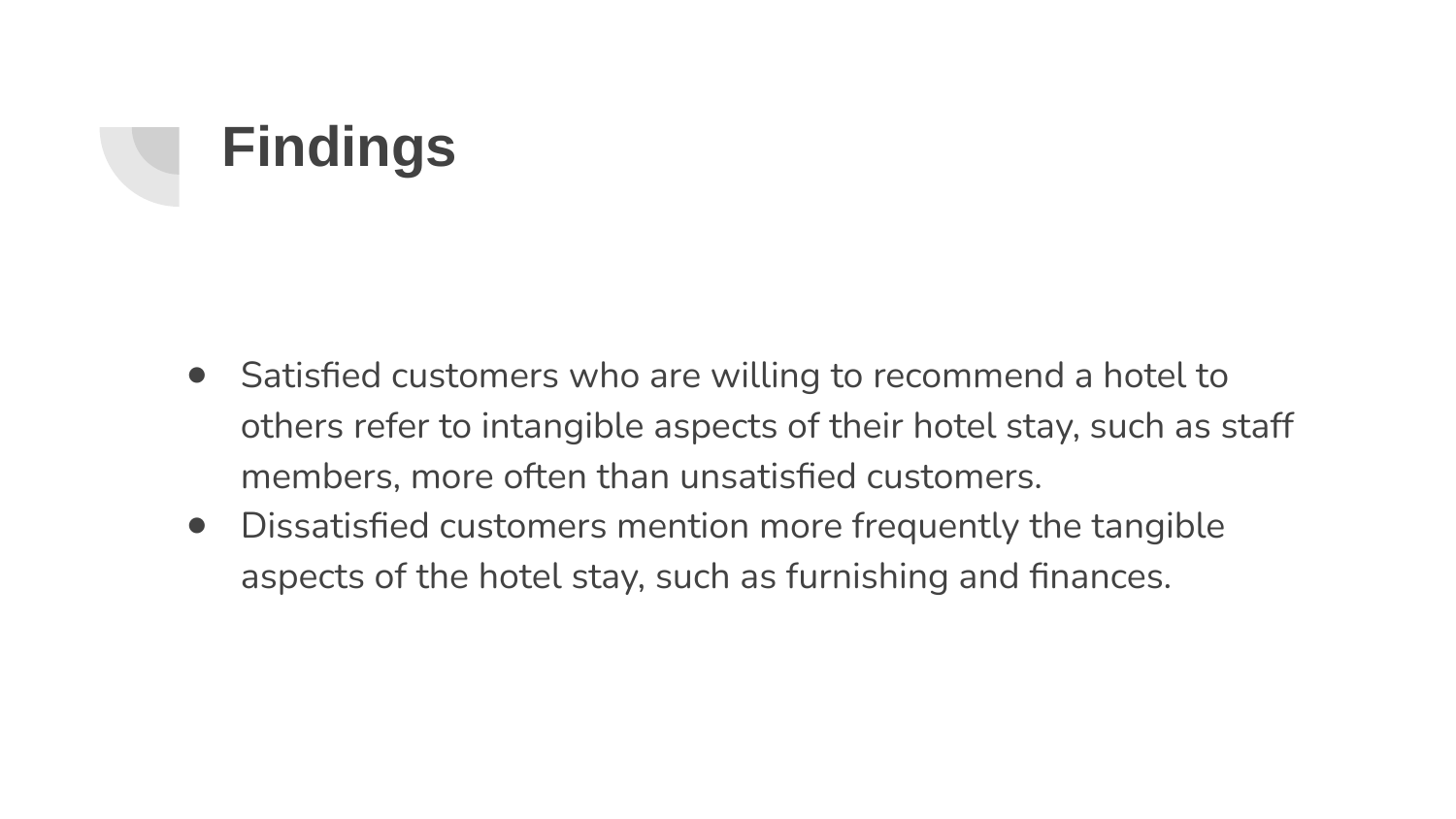

# Findings

Satisfied customers who are willing to recommend a hotel to others refer to intangible aspects of their hotel stay, such as staff members, more often than unsatisfied customers.
Dissatisfied customers mention more frequently the tangible aspects of the hotel stay, such as furnishing and finances.